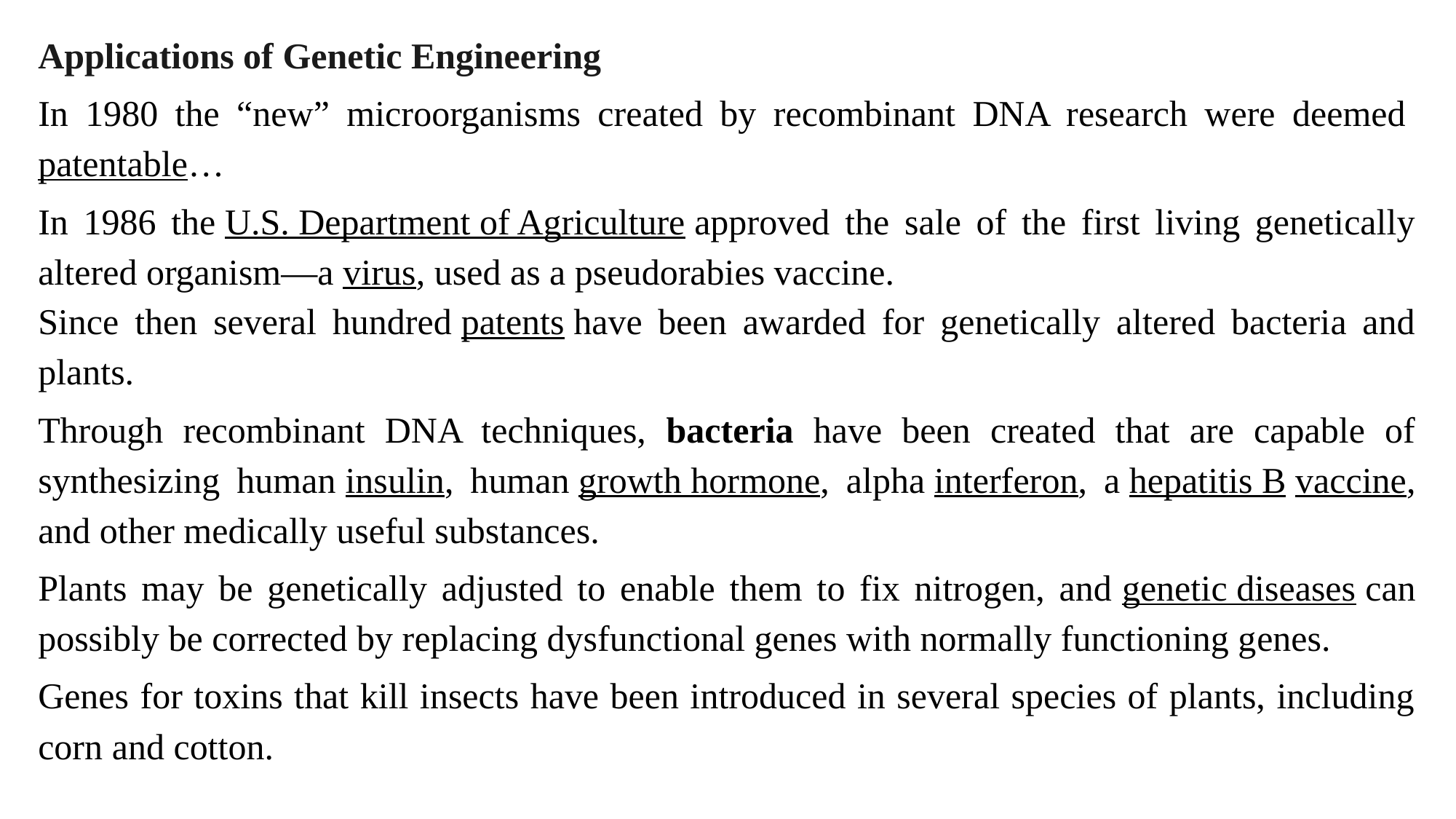

Applications of Genetic Engineering
In 1980 the “new” microorganisms created by recombinant DNA research were deemed patentable…
In 1986 the U.S. Department of Agriculture approved the sale of the first living genetically altered organism—a virus, used as a pseudorabies vaccine.
Since then several hundred patents have been awarded for genetically altered bacteria and plants.
Through recombinant DNA techniques, bacteria have been created that are capable of synthesizing human insulin, human growth hormone, alpha interferon, a hepatitis B vaccine, and other medically useful substances.
Plants may be genetically adjusted to enable them to fix nitrogen, and genetic diseases can possibly be corrected by replacing dysfunctional genes with normally functioning genes.
Genes for toxins that kill insects have been introduced in several species of plants, including corn and cotton.